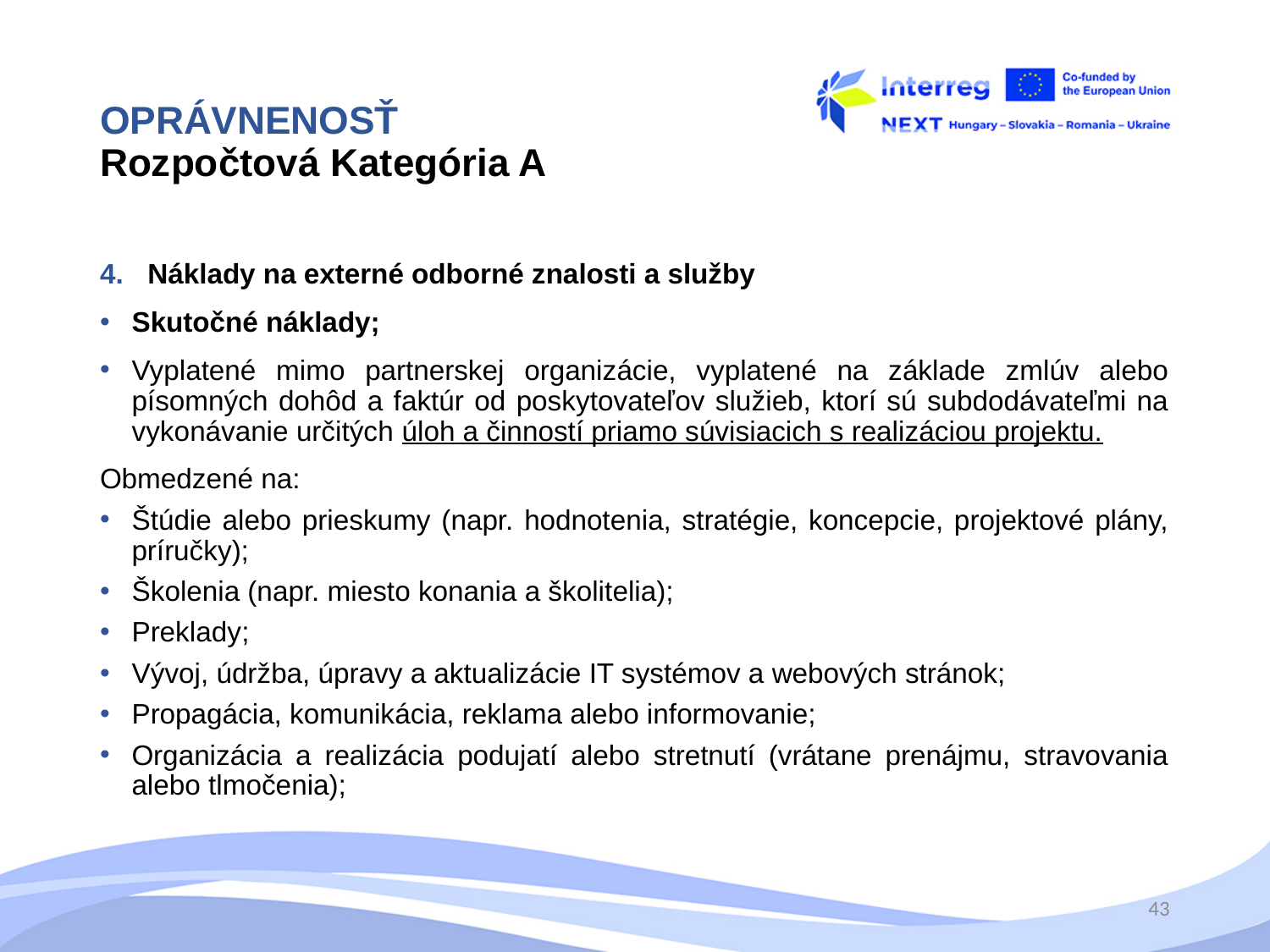

# OPRÁVNENOSŤ Rozpočtová Kategória A
Náklady na externé odborné znalosti a služby
Skutočné náklady;
Vyplatené mimo partnerskej organizácie, vyplatené na základe zmlúv alebo písomných dohôd a faktúr od poskytovateľov služieb, ktorí sú subdodávateľmi na vykonávanie určitých úloh a činností priamo súvisiacich s realizáciou projektu.
Obmedzené na:
Štúdie alebo prieskumy (napr. hodnotenia, stratégie, koncepcie, projektové plány, príručky);
Školenia (napr. miesto konania a školitelia);
Preklady;
Vývoj, údržba, úpravy a aktualizácie IT systémov a webových stránok;
Propagácia, komunikácia, reklama alebo informovanie;
Organizácia a realizácia podujatí alebo stretnutí (vrátane prenájmu, stravovania alebo tlmočenia);
43